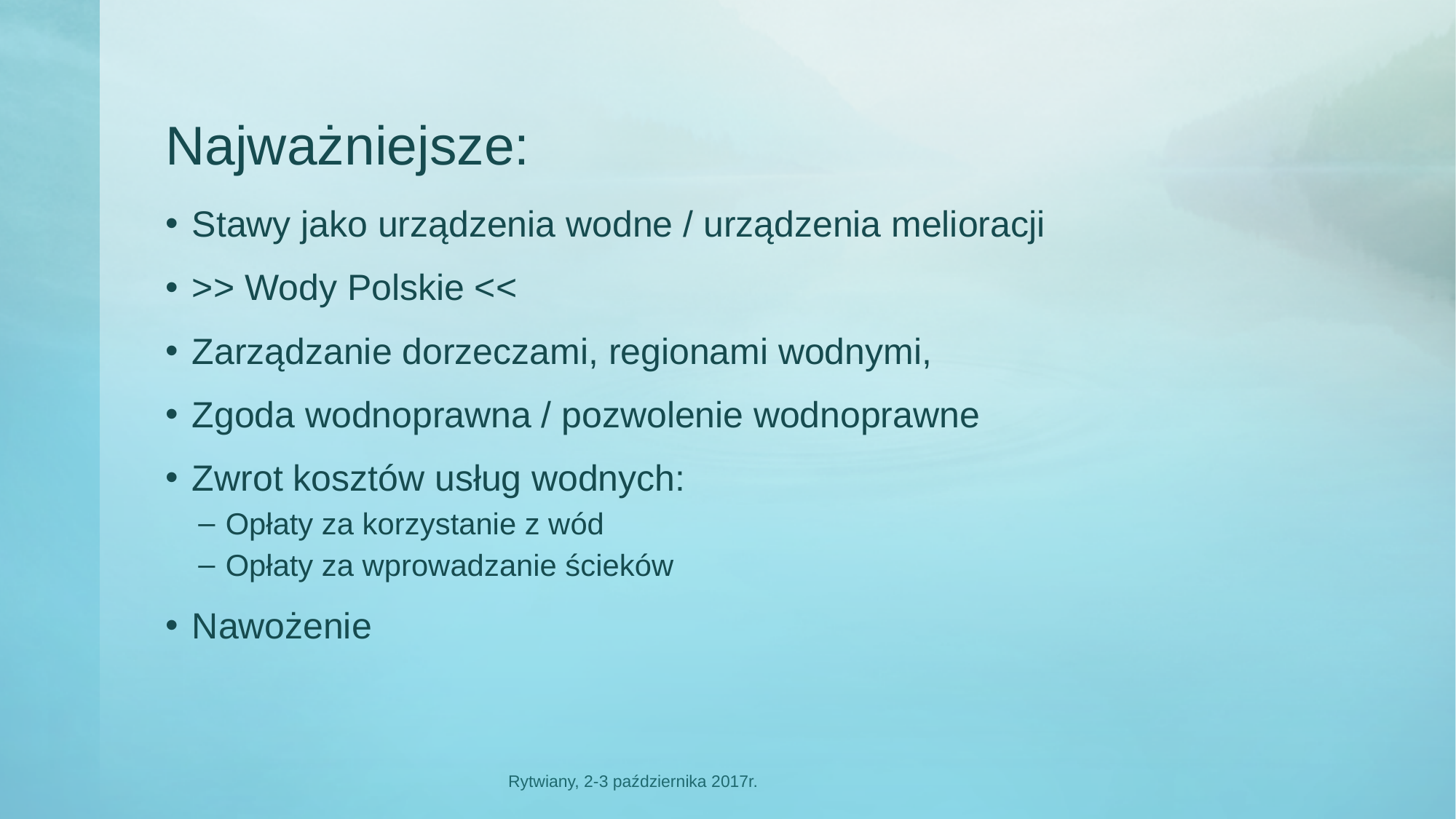

# Najważniejsze:
Stawy jako urządzenia wodne / urządzenia melioracji
>> Wody Polskie <<
Zarządzanie dorzeczami, regionami wodnymi,
Zgoda wodnoprawna / pozwolenie wodnoprawne
Zwrot kosztów usług wodnych:
Opłaty za korzystanie z wód
Opłaty za wprowadzanie ścieków
Nawożenie

Rytwiany, 2-3 października 2017r.